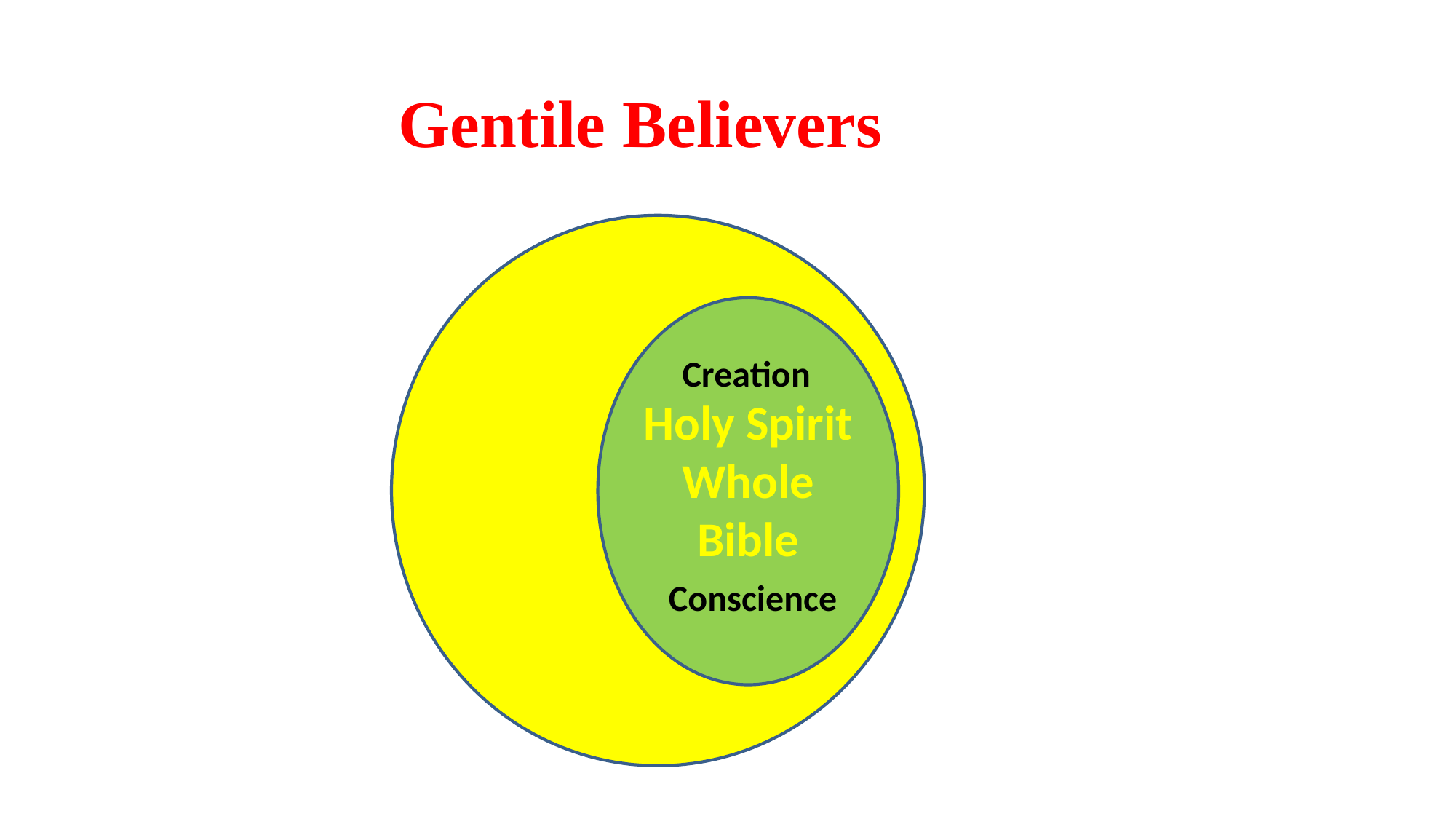

Gentile Believers

Creation
Holy Spirit
Whole
Bible
Conscience